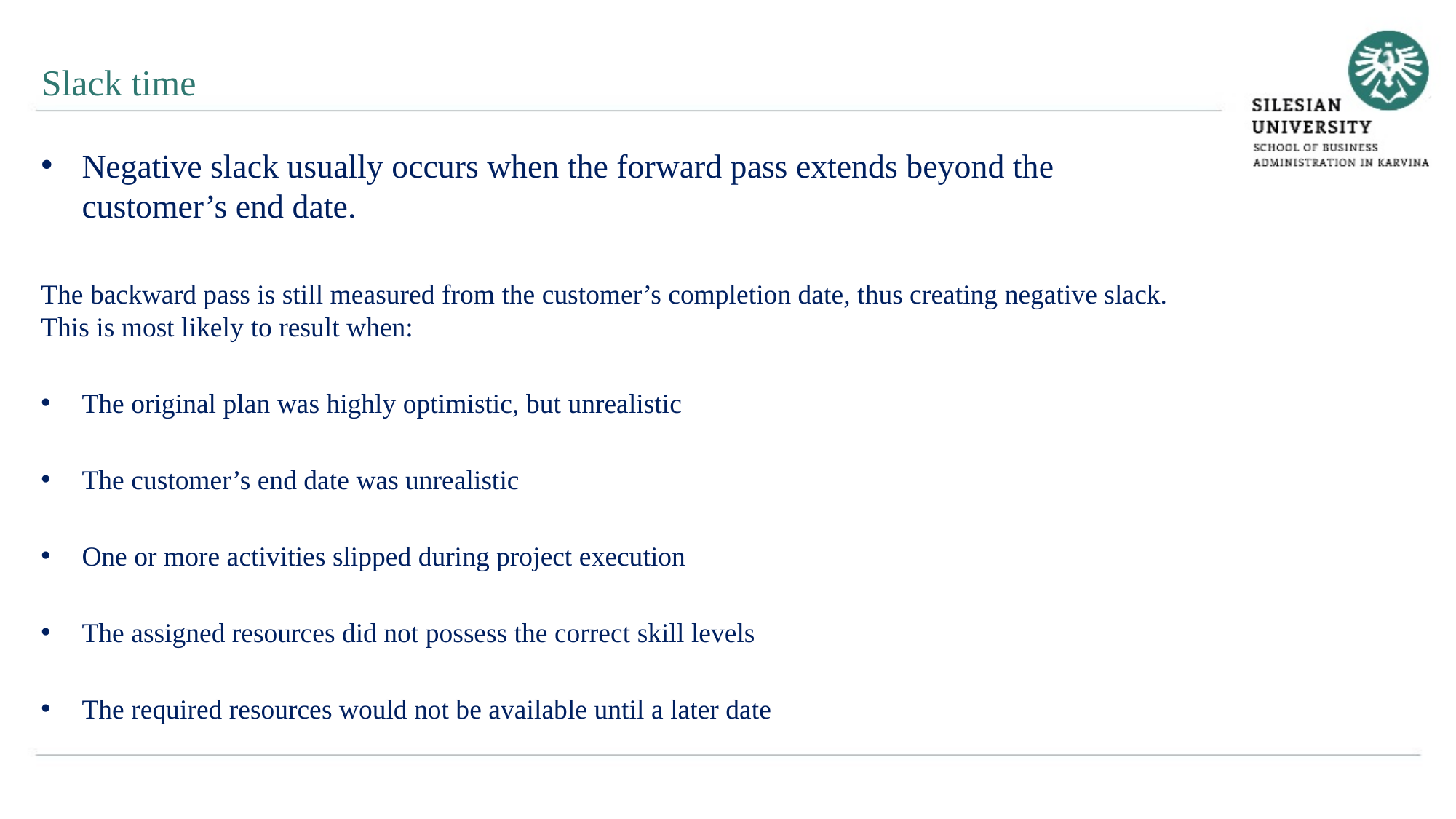

Slack time
Negative slack usually occurs when the forward pass extends beyond the customer’s end date.

The backward pass is still measured from the customer’s completion date, thus creating negative slack. This is most likely to result when:

The original plan was highly optimistic, but unrealistic

The customer’s end date was unrealistic

One or more activities slipped during project execution

The assigned resources did not possess the correct skill levels

The required resources would not be available until a later date